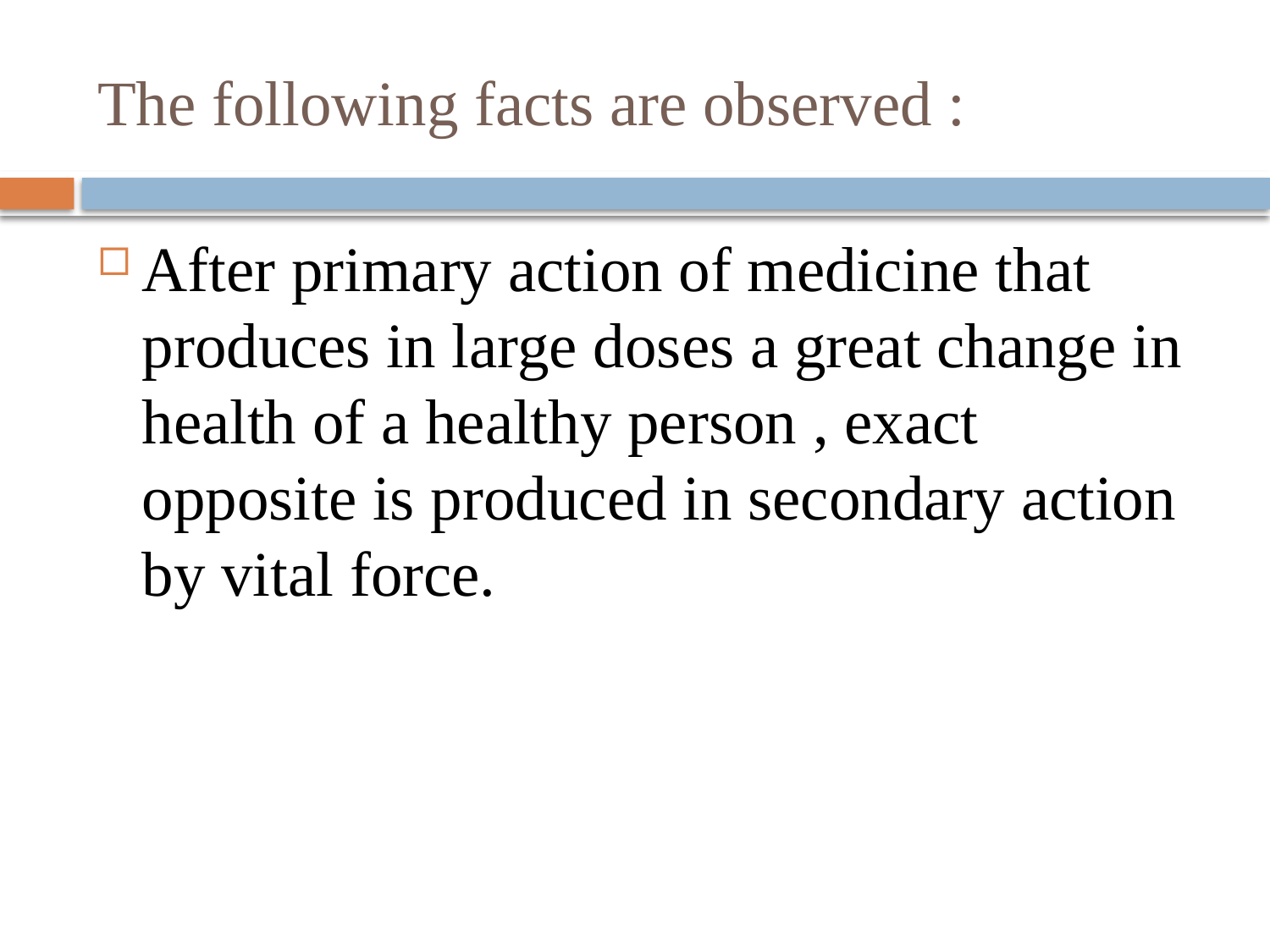

# The following facts are observed :
After primary action of medicine that produces in large doses a great change in health of a healthy person , exact opposite is produced in secondary action by vital force.